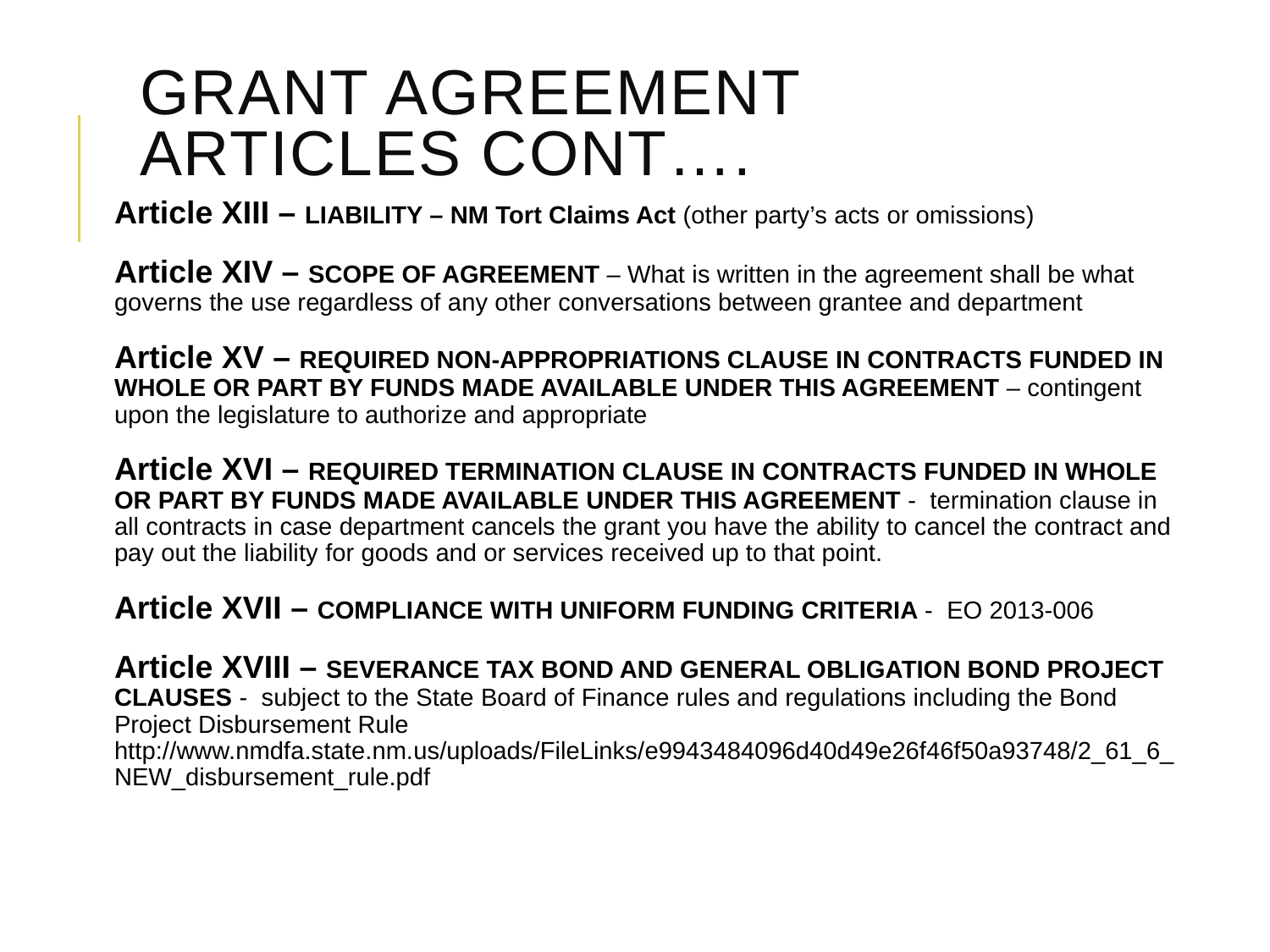

# Grant Agreement Articles cont….
Article XIII – LIABILITY – NM Tort Claims Act (other party’s acts or omissions)
Article XIV – SCOPE OF AGREEMENT – What is written in the agreement shall be what governs the use regardless of any other conversations between grantee and department
Article XV – REQUIRED NON-APPROPRIATIONS CLAUSE IN CONTRACTS FUNDED IN WHOLE OR PART BY FUNDS MADE AVAILABLE UNDER THIS AGREEMENT – contingent upon the legislature to authorize and appropriate
Article XVI – REQUIRED TERMINATION CLAUSE IN CONTRACTS FUNDED IN WHOLE OR PART BY FUNDS MADE AVAILABLE UNDER THIS AGREEMENT -  termination clause in all contracts in case department cancels the grant you have the ability to cancel the contract and pay out the liability for goods and or services received up to that point.
Article XVII – COMPLIANCE WITH UNIFORM FUNDING CRITERIA -  EO 2013-006
Article XVIII – SEVERANCE TAX BOND AND GENERAL OBLIGATION BOND PROJECT CLAUSES -  subject to the State Board of Finance rules and regulations including the Bond Project Disbursement Rule http://www.nmdfa.state.nm.us/uploads/FileLinks/e9943484096d40d49e26f46f50a93748/2_61_6_NEW_disbursement_rule.pdf